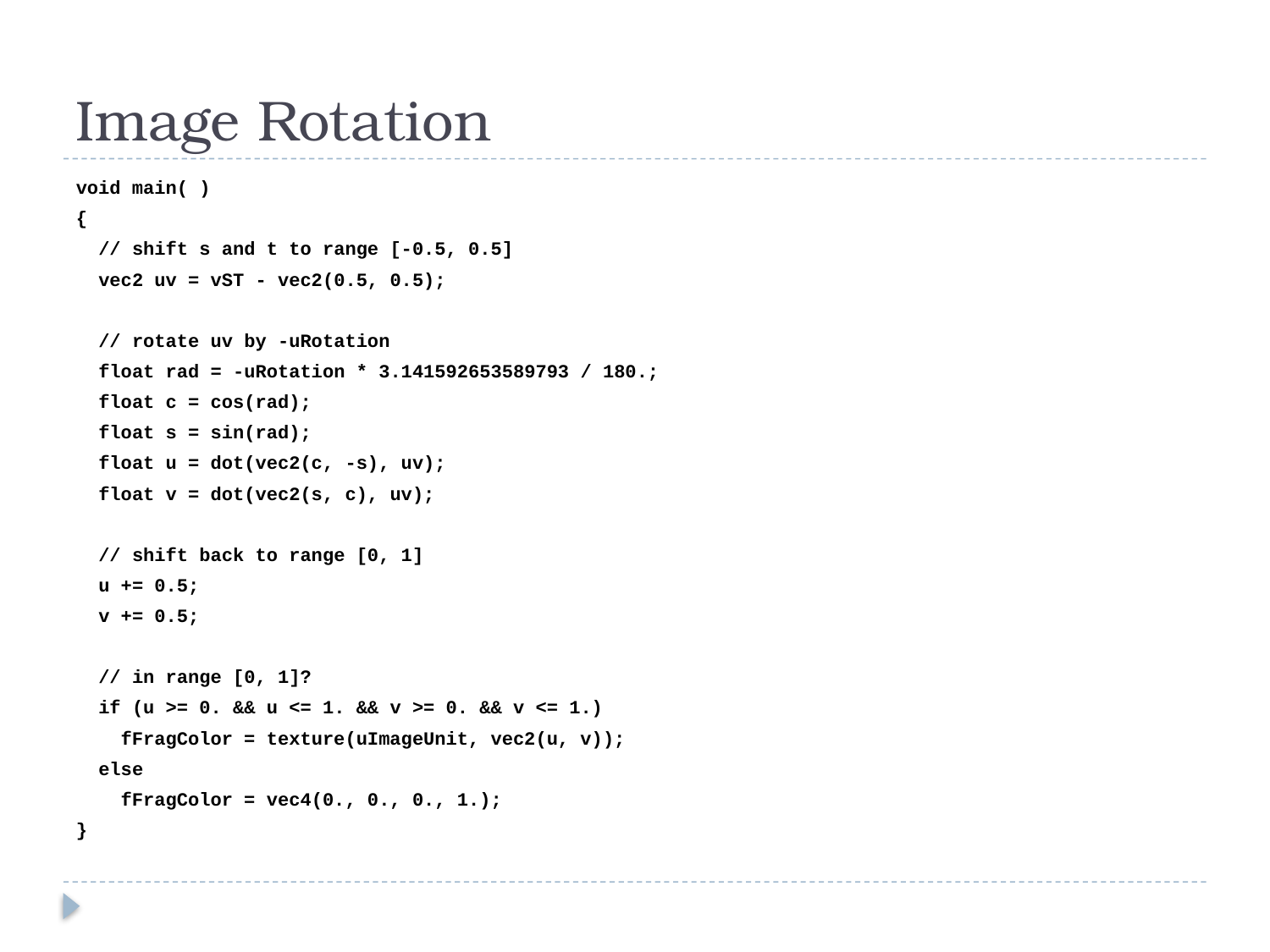

# Image Rotation
void main( )
{
  // shift s and t to range [-0.5, 0.5]
  vec2 uv = vST - vec2(0.5, 0.5);

  // rotate uv by -uRotation
  float rad = -uRotation * 3.141592653589793 / 180.;
  float c = cos(rad);
  float s = sin(rad);
  float u = dot(vec2(c, -s), uv);
  float v = dot(vec2(s, c), uv);

  // shift back to range [0, 1]
  u += 0.5;
  v += 0.5;

  // in range [0, 1]?
  if (u >= 0. && u <= 1. && v >= 0. && v <= 1.)
    fFragColor = texture(uImageUnit, vec2(u, v));
  else
    fFragColor = vec4(0., 0., 0., 1.);
}